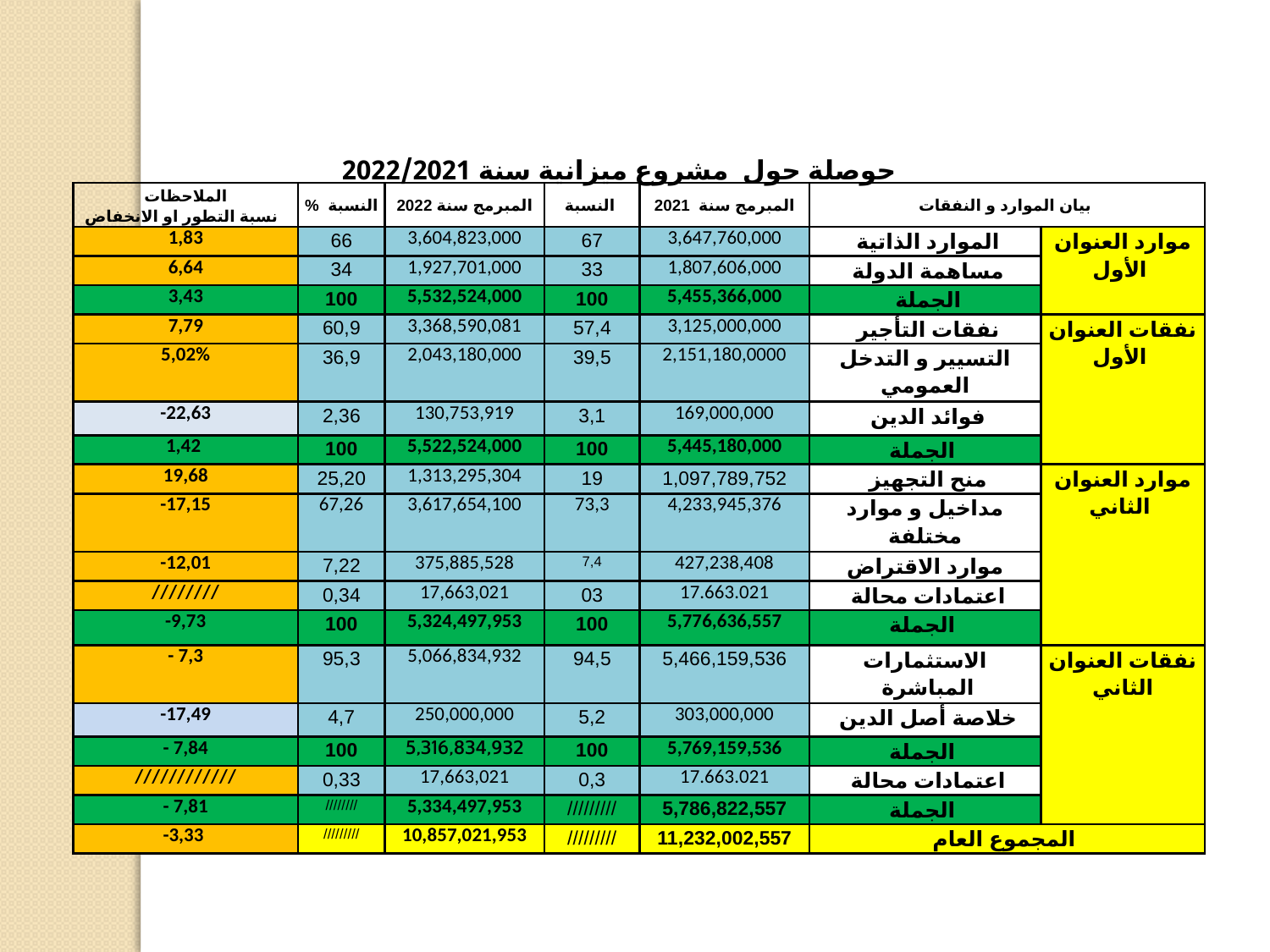

حوصلة حول  مشروع ميزانية سنة 2022/2021
| الملاحظات نسبة التطور او الانخفاض | النسبة % | المبرمج سنة 2022 | النسبة | المبرمج سنة 2021 | بيان الموارد و النفقات |  |
| --- | --- | --- | --- | --- | --- | --- |
| 1,83 | 66 | 3,604,823,000 | 67 | 3,647,760,000 | الموارد الذاتية | موارد العنوان الأول |
| 6,64 | 34 | 1,927,701,000 | 33 | 1,807,606,000 | مساهمة الدولة |  |
| 3,43 | 100 | 5,532,524,000 | 100 | 5,455,366,000 | الجملة |  |
| 7,79 | 60,9 | 3,368,590,081 | 57,4 | 3,125,000,000 | نفقات التأجير | نفقات العنوان الأول |
| 5,02% | 36,9 | 2,043,180,000 | 39,5 | 2,151,180,0000 | التسيير و التدخل العمومي |  |
| -22,63 | 2,36 | 130,753,919 | 3,1 | 169,000,000 | فوائد الدين |  |
| 1,42 | 100 | 5,522,524,000 | 100 | 5,445,180,000 | الجملة |  |
| 19,68 | 25,20 | 1,313,295,304 | 19 | 1,097,789,752 | منح التجهيز | موارد العنوان الثاني |
| -17,15 | 67,26 | 3,617,654,100 | 73,3 | 4,233,945,376 | مداخيل و موارد مختلفة |  |
| -12,01 | 7,22 | 375,885,528 | 7,4 | 427,238,408 | موارد الاقتراض |  |
| //////// | 0,34 | 17,663,021 | 03 | 17.663.021 | اعتمادات محالة |  |
| -9,73 | 100 | 5,324,497,953 | 100 | 5,776,636,557 | الجملة |  |
| - 7,3 | 95,3 | 5,066,834,932 | 94,5 | 5,466,159,536 | الاستثمارات المباشرة | نفقات العنوان الثاني |
| -17,49 | 4,7 | 250,000,000 | 5,2 | 303,000,000 | خلاصة أصل الدين |  |
| - 7,84 | 100 | 5,316,834,932 | 100 | 5,769,159,536 | الجملة |  |
| //////////// | 0,33 | 17,663,021 | 0,3 | 17.663.021 | اعتمادات محالة |  |
| - 7,81 | //////// | 5,334,497,953 | ///////// | 5,786,822,557 | الجملة |  |
| -3,33 | ///////// | 10,857,021,953 | ///////// | 11,232,002,557 | المجموع العام |  |